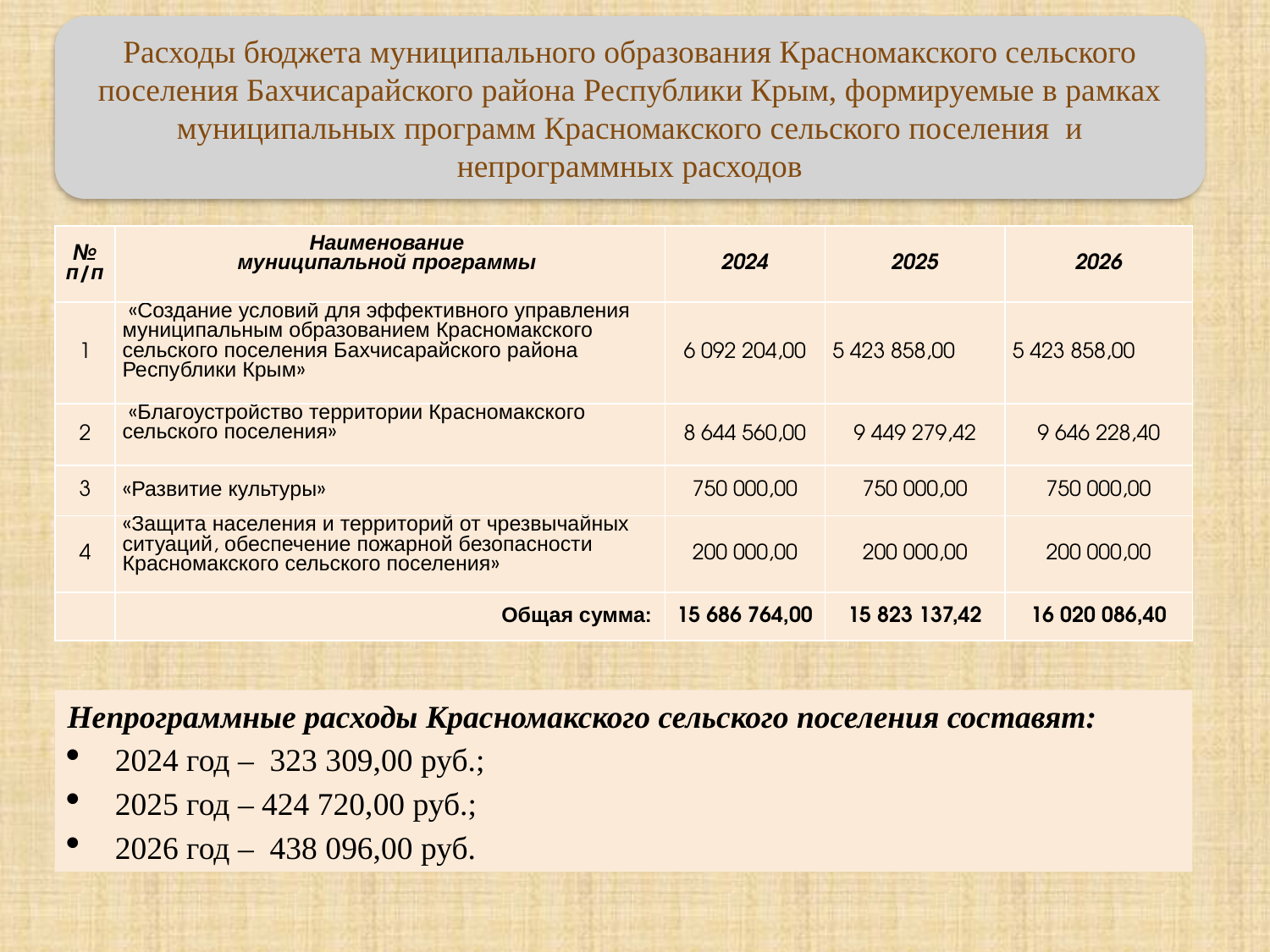

Расходы бюджета муниципального образования Красномакского сельского поселения Бахчисарайского района Республики Крым, формируемые в рамках муниципальных программ Красномакского сельского поселения  и непрограммных расходов
| № п/п | Наименование муниципальной программы | 2024 | 2025 | 2026 |
| --- | --- | --- | --- | --- |
| 1 | «Создание условий для эффективного управления муниципальным образованием Красномакского сельского поселения Бахчисарайского района Республики Крым» | 6 092 204,00 | 5 423 858,00 | 5 423 858,00 |
| 2 | «Благоустройство территории Красномакского сельского поселения» | 8 644 560,00 | 9 449 279,42 | 9 646 228,40 |
| 3 | «Развитие культуры» | 750 000,00 | 750 000,00 | 750 000,00 |
| 4 | «Защита населения и территорий от чрезвычайных ситуаций, обеспечение пожарной безопасности Красномакского сельского поселения» | 200 000,00 | 200 000,00 | 200 000,00 |
|  | Общая сумма: | 15 686 764,00 | 15 823 137,42 | 16 020 086,40 |
Непрограммные расходы Красномакского сельского поселения составят:
2024 год –  323 309,00 руб.;
2025 год – 424 720,00 руб.;
2026 год –  438 096,00 руб.